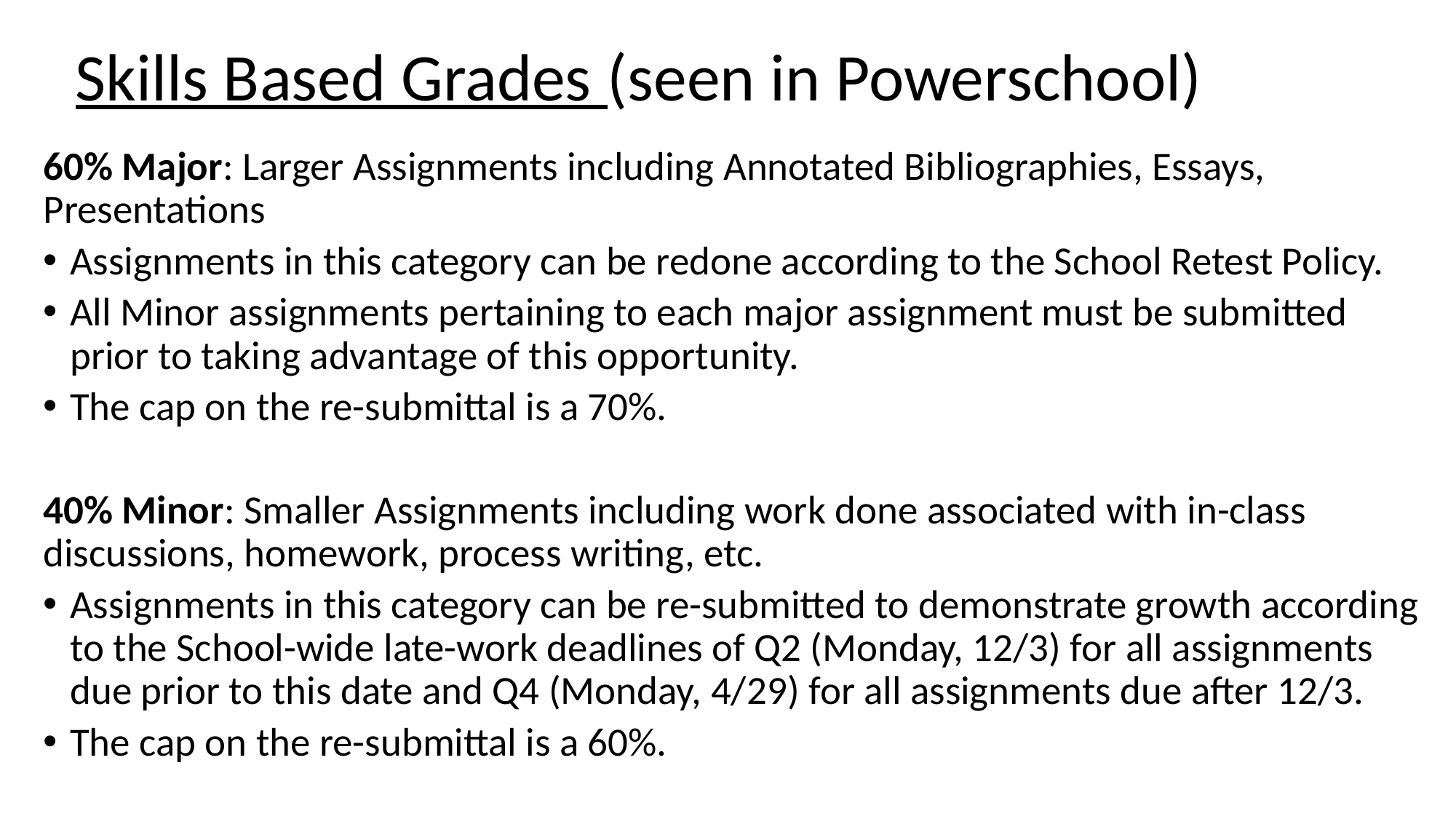

# Skills Based Grades (seen in Powerschool)
60% Major: Larger Assignments including Annotated Bibliographies, Essays, Presentations
Assignments in this category can be redone according to the School Retest Policy.
All Minor assignments pertaining to each major assignment must be submitted prior to taking advantage of this opportunity.
The cap on the re-submittal is a 70%.

40% Minor: Smaller Assignments including work done associated with in-class discussions, homework, process writing, etc.
Assignments in this category can be re-submitted to demonstrate growth according to the School-wide late-work deadlines of Q2 (Monday, 12/3) for all assignments due prior to this date and Q4 (Monday, 4/29) for all assignments due after 12/3.
The cap on the re-submittal is a 60%.